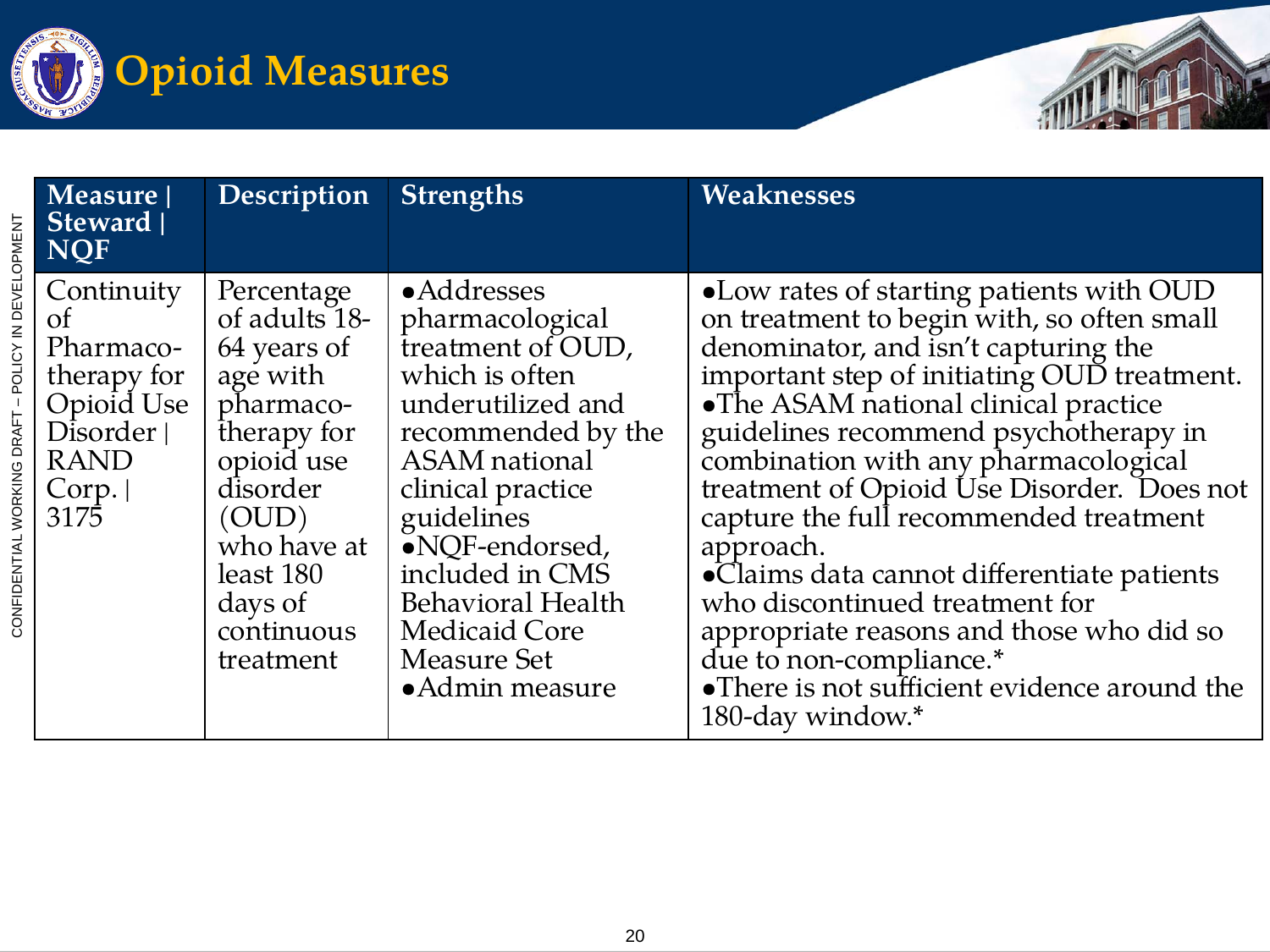

# Opioid Measures
| Measure | Steward |NQF | Description | Strengths | Weaknesses |
| --- | --- | --- | --- |
| Continuity of Pharmaco-therapy for Opioid Use Disorder | RAND Corp. | 3175 | Percentage of adults 18-64 years of age with pharmaco-therapy for opioid use disorder (OUD) who have at least 180 days of continuous treatment | •Addresses pharmacological treatment of OUD, which is often underutilized and recommended by the ASAM national clinical practice guidelines •NQF-endorsed, included in CMS Behavioral Health Medicaid Core Measure Set •Admin measure | •Low rates of starting patients with OUD on treatment to begin with, so often small denominator, and isn’t capturing the important step of initiating OUD treatment. •The ASAM national clinical practice guidelines recommend psychotherapy in combination with any pharmacological treatment of Opioid Use Disorder. Does not capture the full recommended treatment approach. •Claims data cannot differentiate patients who discontinued treatment for appropriate reasons and those who did so due to non-compliance.\* •There is not sufficient evidence around the 180-day window.\* |